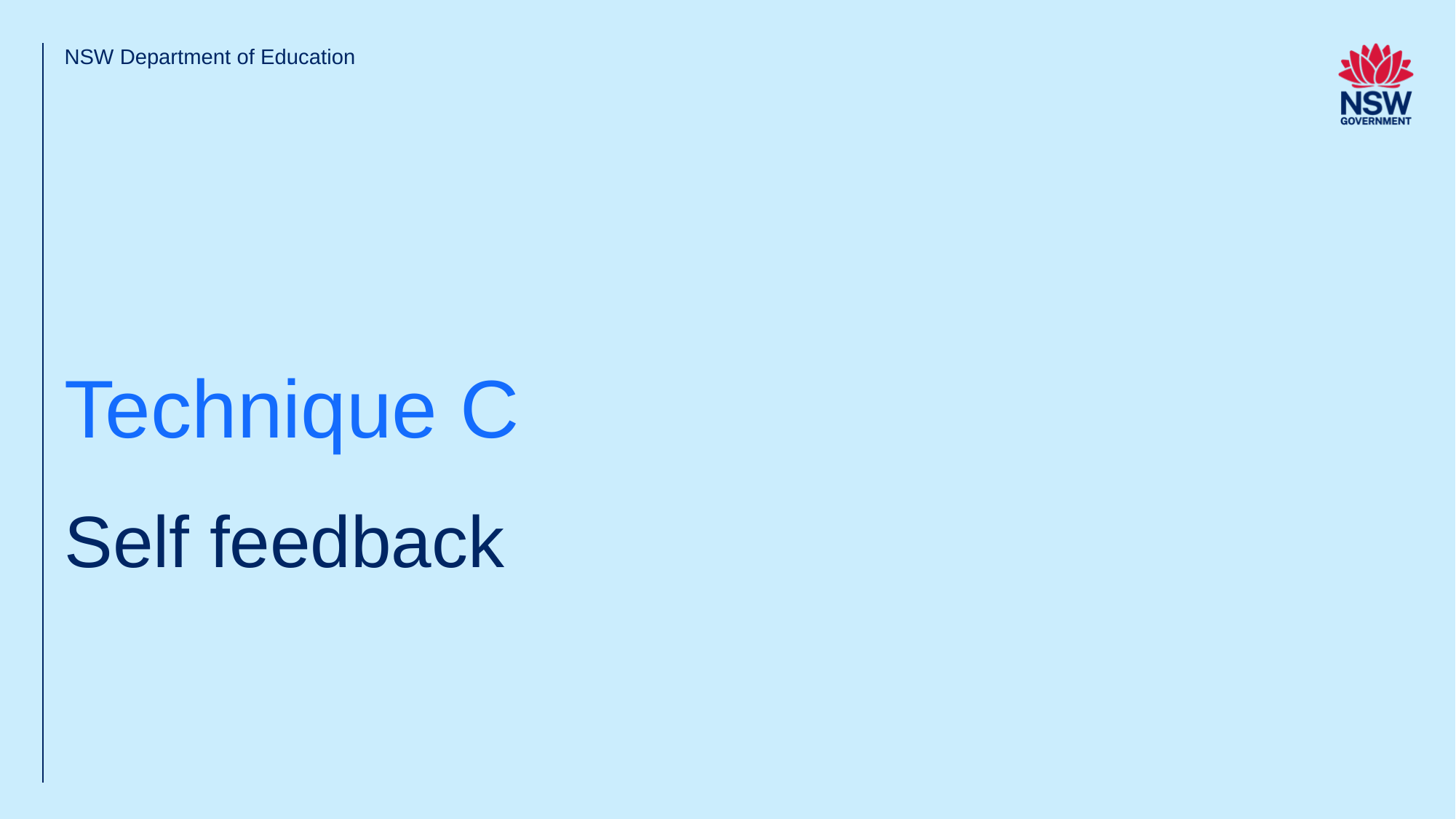

NSW Department of Education

Technique C
# Self feedback